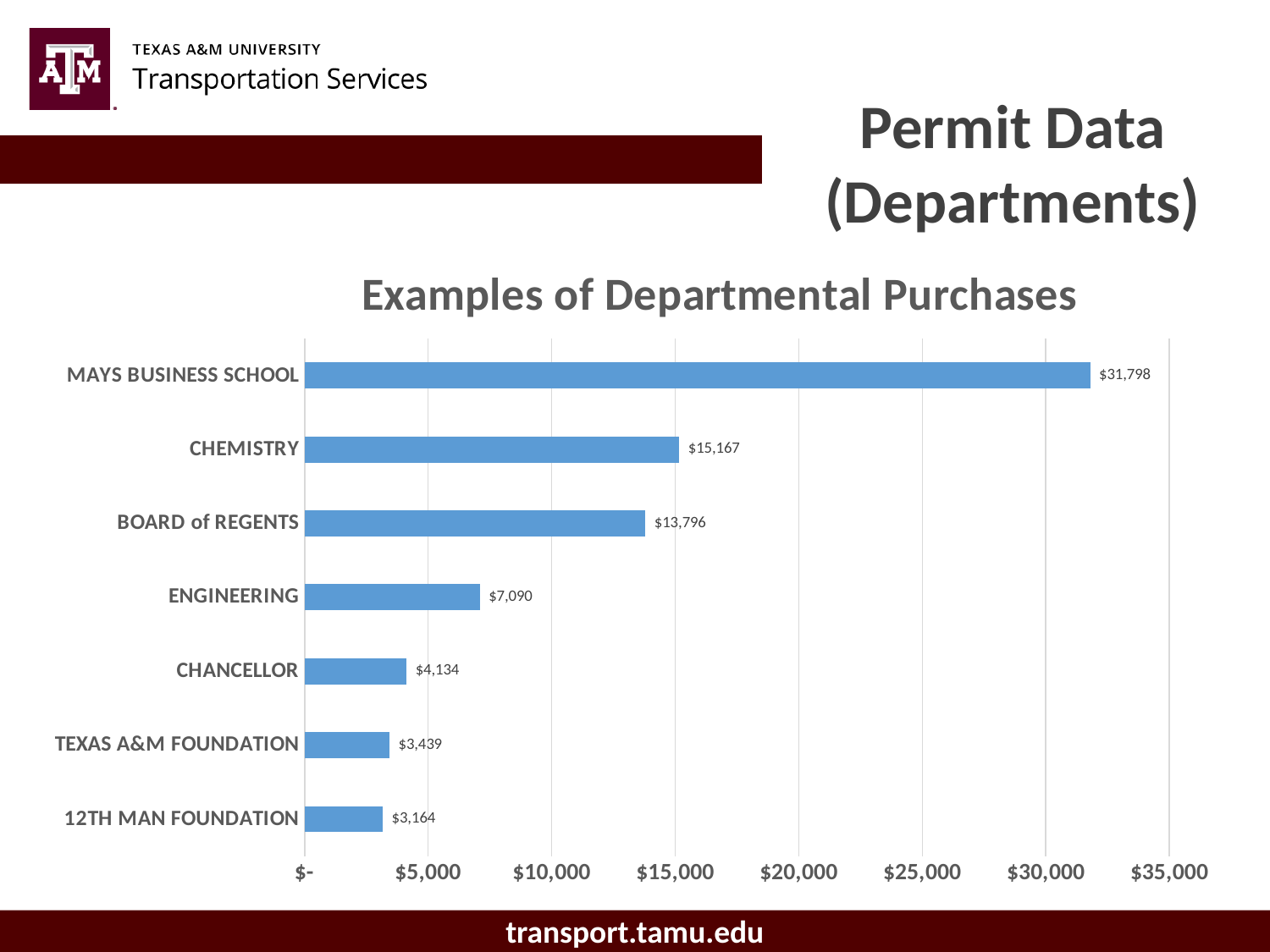

Permit Data
(Departments)

### Chart: Examples of Departmental Purchases

| Category | Amount |
|---|---|
| 12TH MAN FOUNDATION | 3164.0 |
| TEXAS A&M FOUNDATION | 3439.0 |
| CHANCELLOR | 4134.0 |
| ENGINEERING | 7090.0 |
| BOARD of REGENTS | 13796.0 |
| CHEMISTRY | 15167.0 |
| MAYS BUSINESS SCHOOL | 31798.0 |